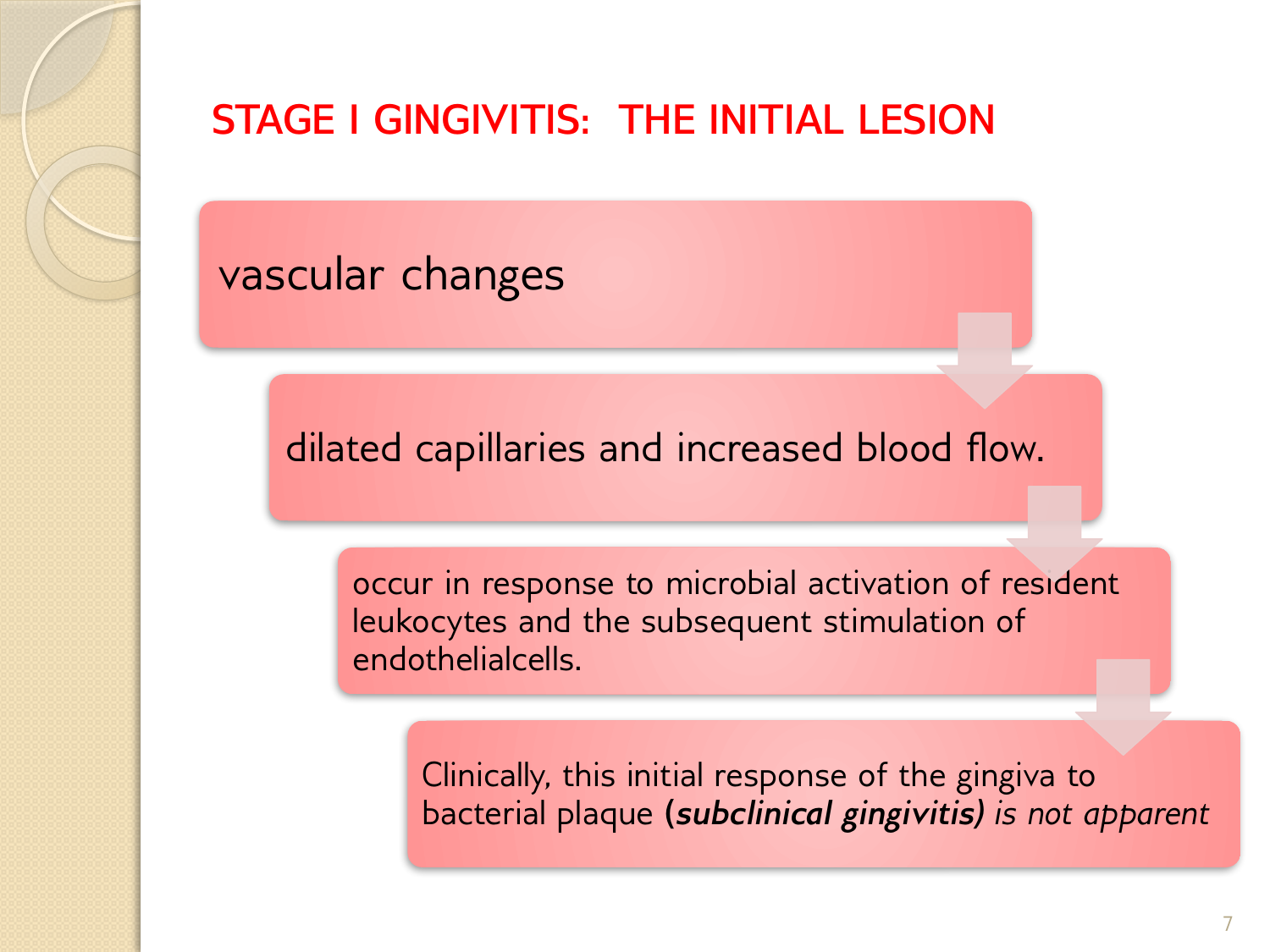

# STAGE I GINGIVITIS:  THE INITIAL LESION
vascular changes
dilated capillaries and increased blood flow.
occur in response to microbial activation of resident leukocytes and the subsequent stimulation of endothelialcells.
Clinically, this initial response of the gingiva to bacterial plaque (subclinical gingivitis) is not apparent

7